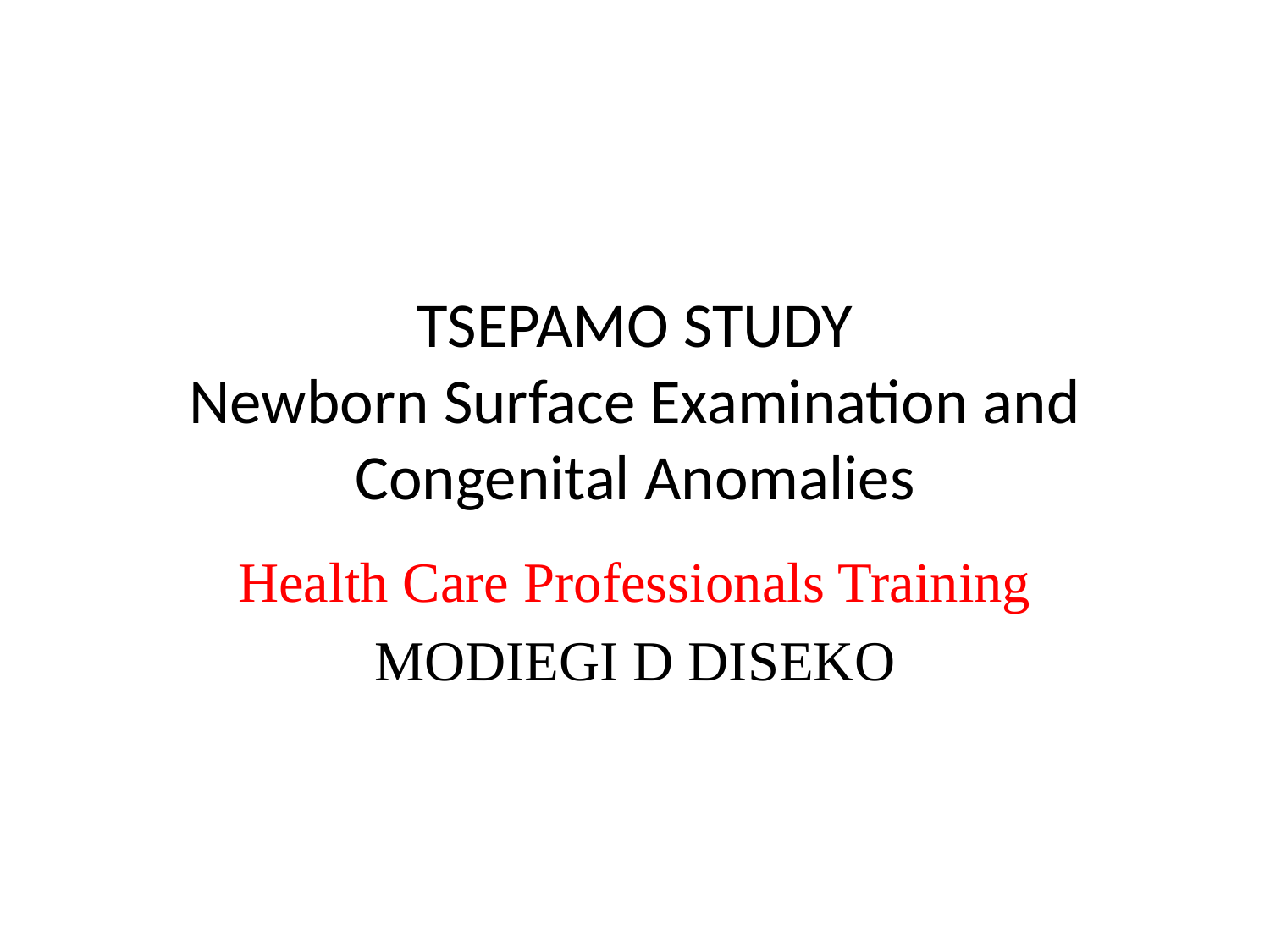

# TSEPAMO STUDY Newborn Surface Examination and Congenital Anomalies
Health Care Professionals Training
MODIEGI D DISEKO